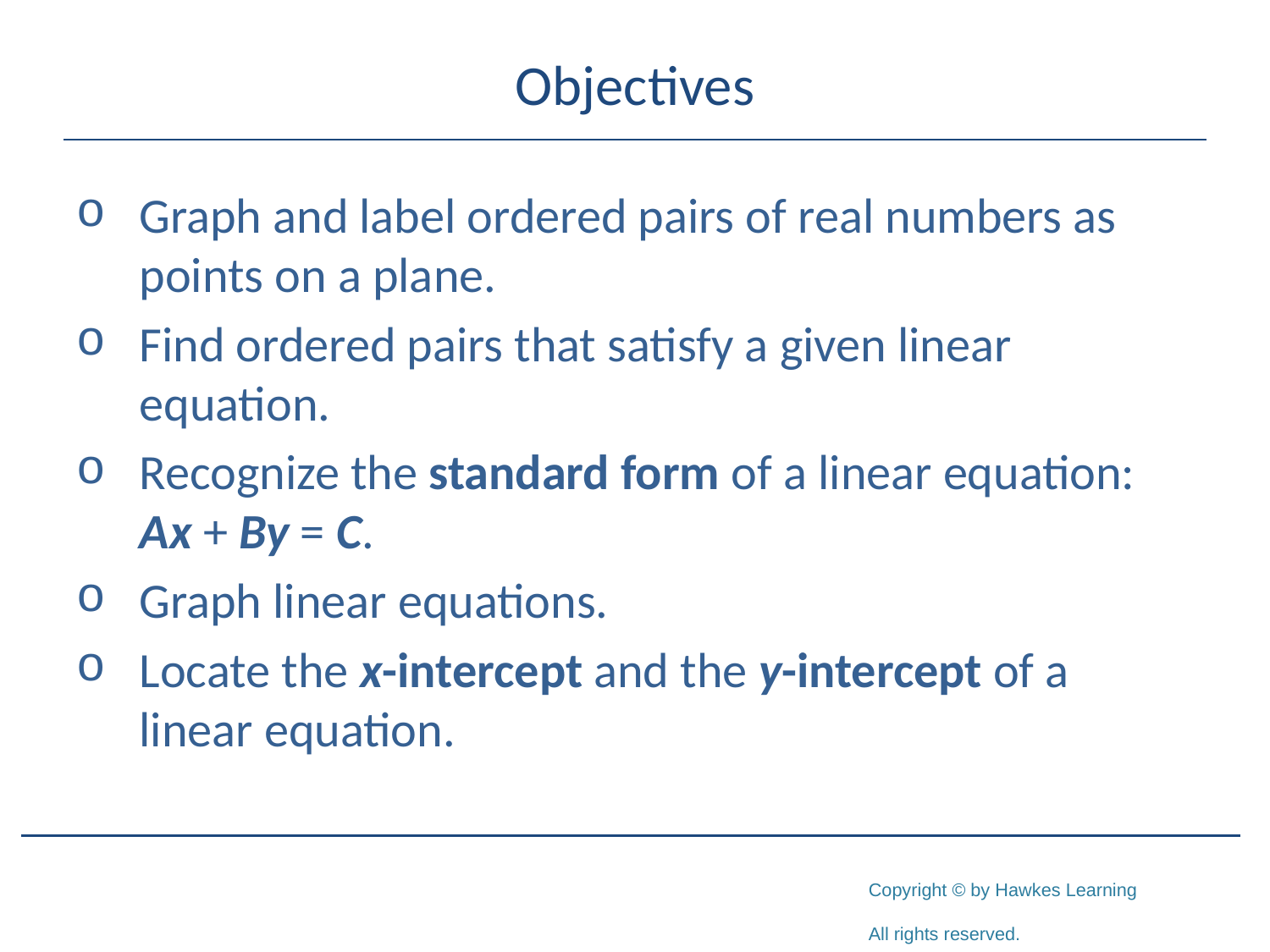

# Objectives
Graph and label ordered pairs of real numbers as points on a plane.
Find ordered pairs that satisfy a given linear equation.
Recognize the standard form of a linear equation:   Ax + By = C.
Graph linear equations.
Locate the x-intercept and the y-intercept of a linear equation.